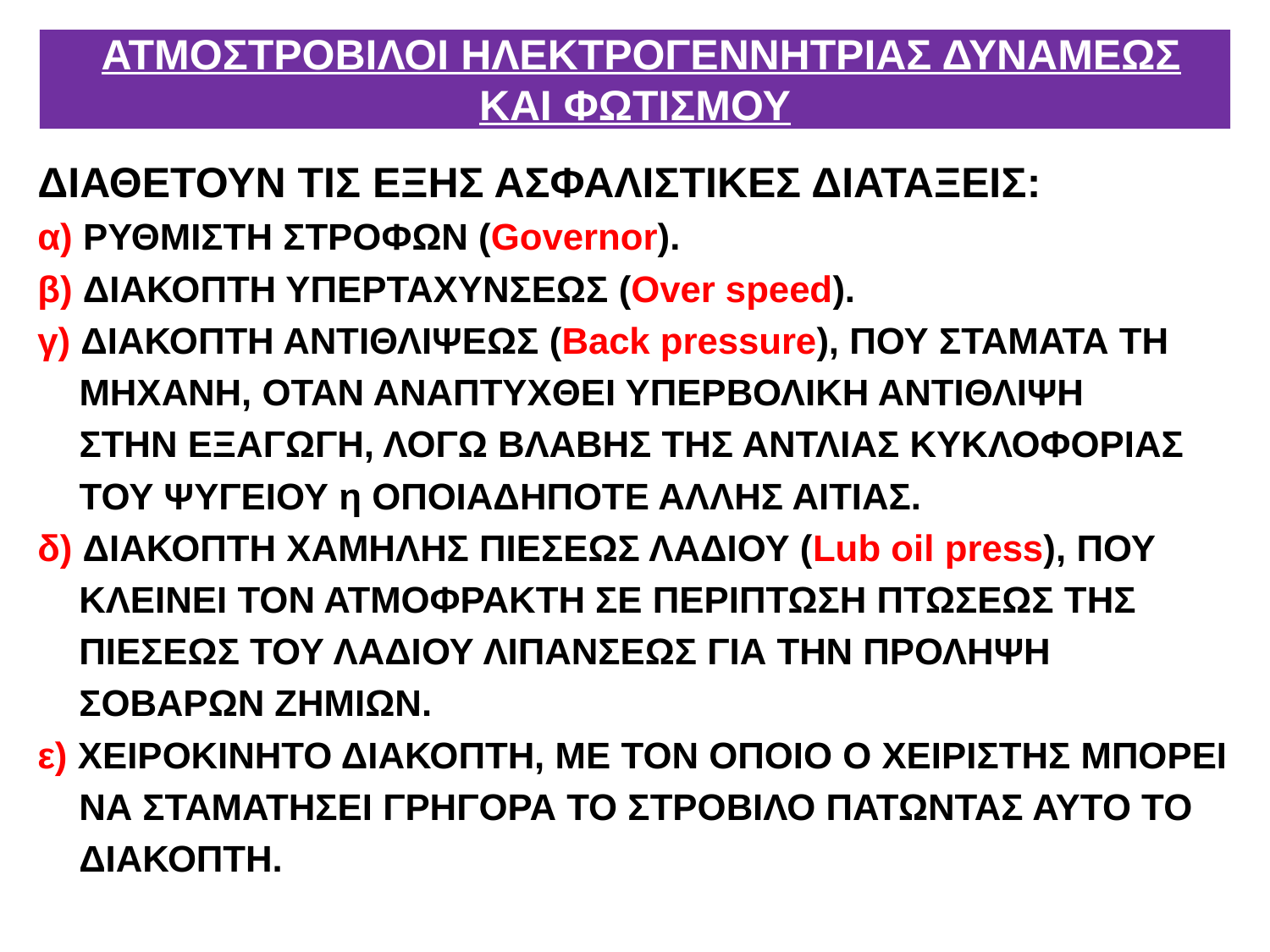

# ΑΤΜΟΣΤΡΟΒΙΛΟΙ ΗΛΕΚΤΡΟΓΕΝΝΗΤΡΙΑΣ ΔΥΝΑΜΕΩΣ ΚΑΙ ΦΩΤΙΣΜΟΥ
ΔΙΑΘΕΤΟΥΝ ΤΙΣ ΕΞΗΣ ΑΣΦΑΛΙΣΤΙΚΕΣ ΔΙΑΤΑΞΕΙΣ:
α) ΡΥΘΜΙΣΤΗ ΣΤΡΟΦΩΝ (Governor).
β) ΔΙΑΚΟΠΤΗ ΥΠΕΡΤΑΧΥΝΣΕΩΣ (Over speed).
γ) ΔΙΑΚΟΠΤΗ ΑΝΤΙΘΛΙΨΕΩΣ (Back pressure), ΠΟΥ ΣΤΑΜΑΤΑ ΤΗ
    ΜΗΧΑΝΗ, ΟΤΑΝ ΑΝΑΠΤΥΧΘΕΙ ΥΠΕΡΒΟΛΙΚΗ ΑΝΤΙΘΛΙΨΗ
    ΣΤΗΝ ΕΞΑΓΩΓΗ, ΛΟΓΩ ΒΛΑΒΗΣ ΤΗΣ ΑΝΤΛΙΑΣ ΚΥΚΛΟΦΟΡΙΑΣ
    ΤΟΥ ΨΥΓΕΙΟΥ η ΟΠΟΙΑΔΗΠΟΤΕ ΑΛΛΗΣ ΑΙΤΙΑΣ.
δ) ΔΙΑΚΟΠΤΗ ΧΑΜΗΛΗΣ ΠΙΕΣΕΩΣ ΛΑΔΙΟΥ (Lub oil press), ΠΟΥ
    ΚΛΕΙΝΕΙ ΤΟΝ ΑΤΜΟΦΡΑΚΤΗ ΣΕ ΠΕΡΙΠΤΩΣΗ ΠΤΩΣΕΩΣ ΤΗΣ
    ΠΙΕΣΕΩΣ ΤΟΥ ΛΑΔΙΟΥ ΛΙΠΑΝΣΕΩΣ ΓΙΑ ΤΗΝ ΠΡΟΛΗΨΗ
    ΣΟΒΑΡΩΝ ΖΗΜΙΩΝ.
ε) ΧΕΙΡΟΚΙΝΗΤΟ ΔΙΑΚΟΠΤΗ, ΜΕ ΤΟΝ ΟΠΟΙΟ Ο ΧΕΙΡΙΣΤΗΣ ΜΠΟΡΕΙ
    ΝΑ ΣΤΑΜΑΤΗΣΕΙ ΓΡΗΓΟΡΑ ΤΟ ΣΤΡΟΒΙΛΟ ΠΑΤΩΝΤΑΣ ΑΥΤΟ ΤΟ
    ΔΙΑΚΟΠΤΗ.